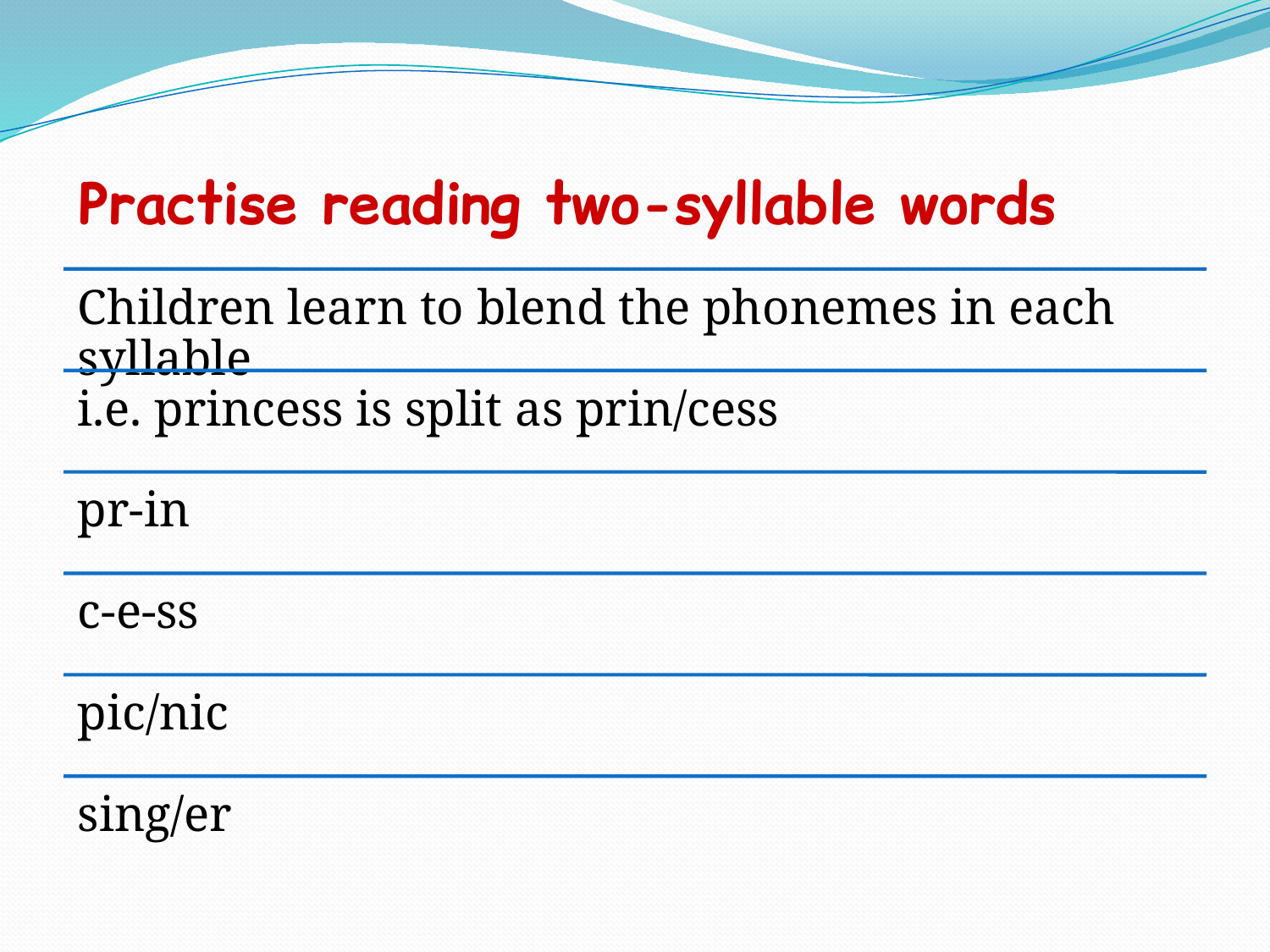

# Practise reading two-syllable words
Children learn to blend the phonemes in each syllable
i.e. princess is split as prin/cess
pr-in
c-e-ss
pic/nic
sing/er